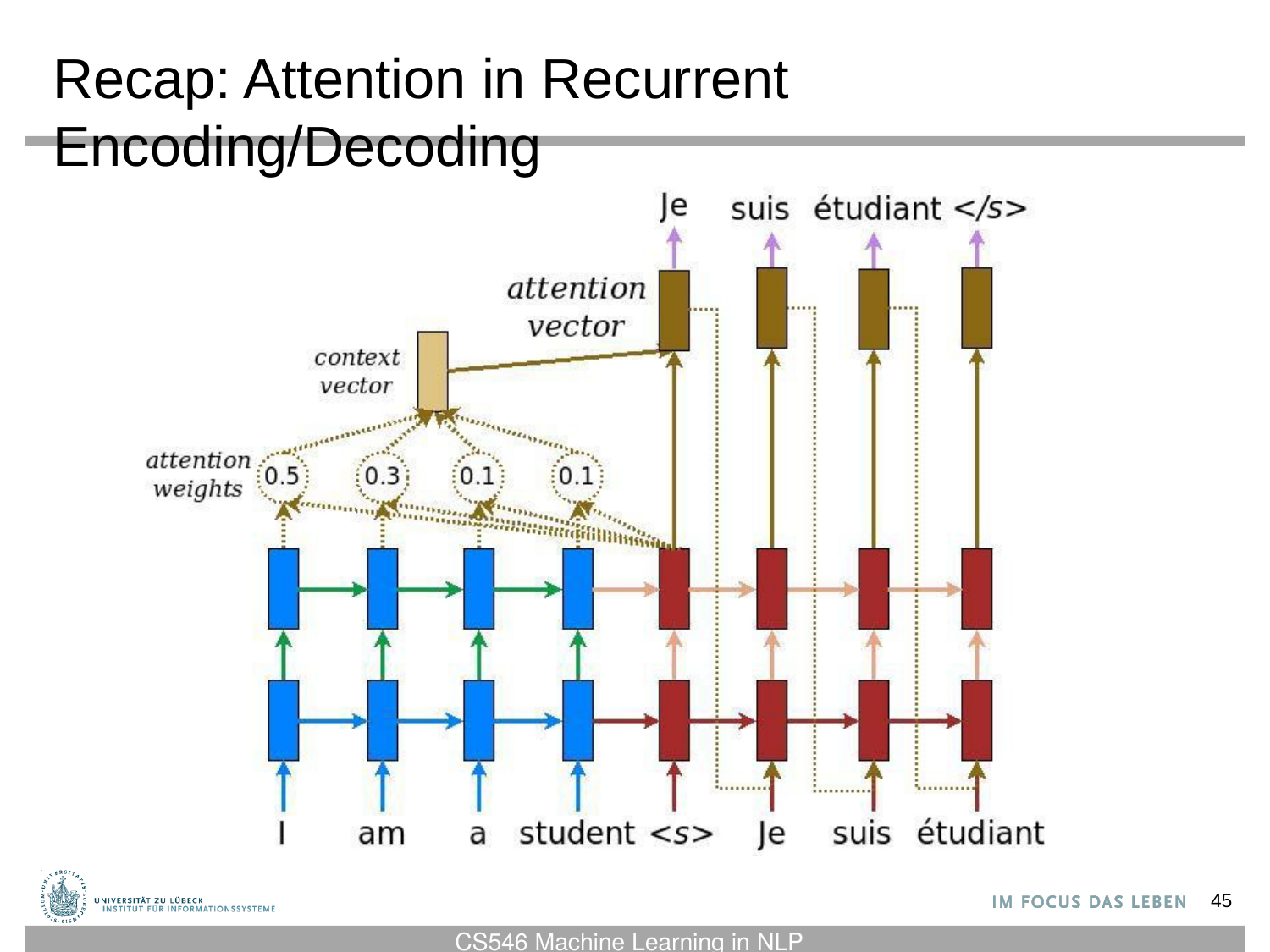

# Recap: Attention in Recurrent Encoding/Decoding

45
CS546 Machine Learning in NLP